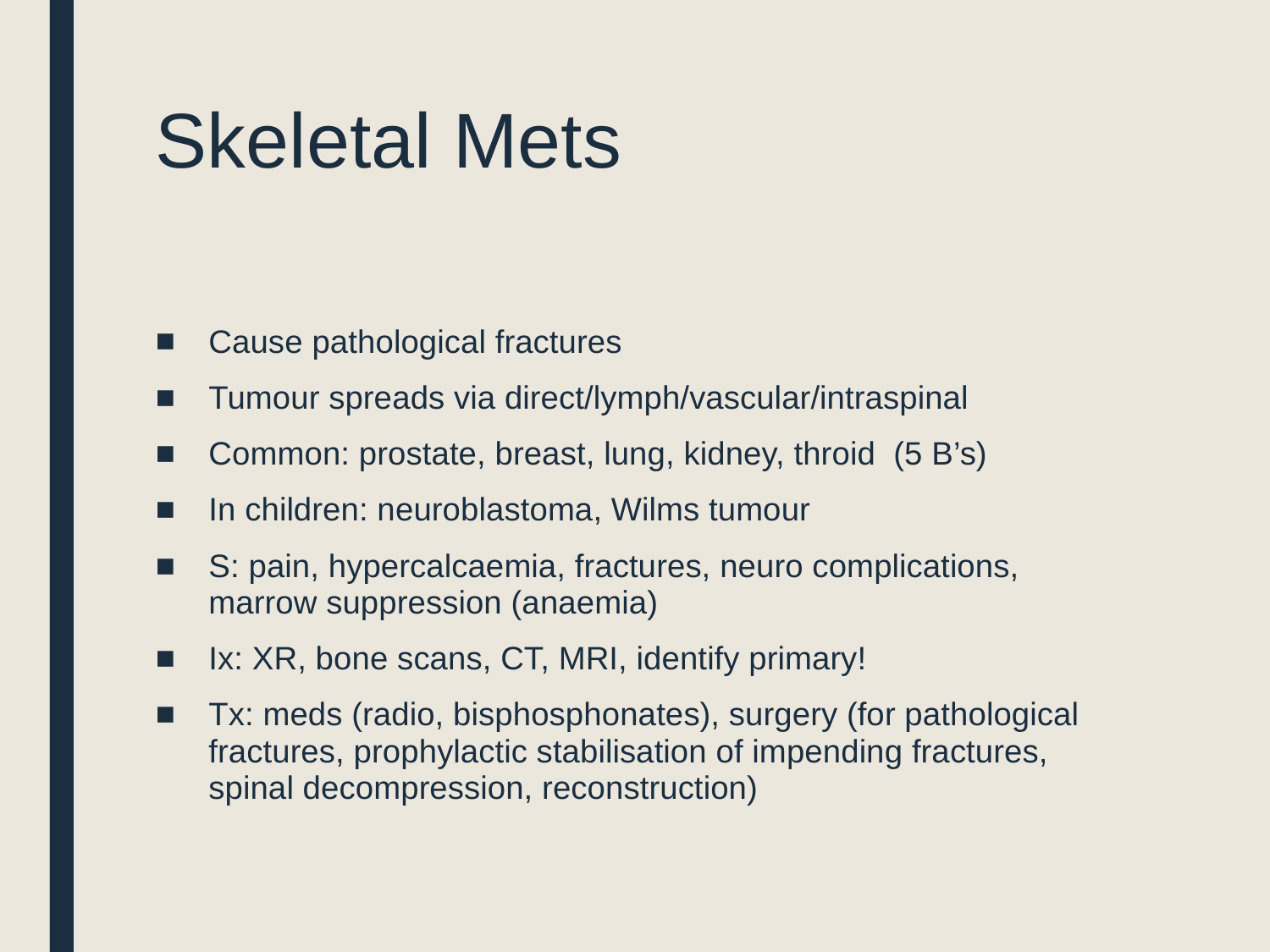

# Skeletal Mets
Cause pathological fractures
Tumour spreads via direct/lymph/vascular/intraspinal
Common: prostate, breast, lung, kidney, throid  (5 B’s)
In children: neuroblastoma, Wilms tumour
S: pain, hypercalcaemia, fractures, neuro complications, marrow suppression (anaemia)
Ix: XR, bone scans, CT, MRI, identify primary!
Tx: meds (radio, bisphosphonates), surgery (for pathological fractures, prophylactic stabilisation of impending fractures, spinal decompression, reconstruction)